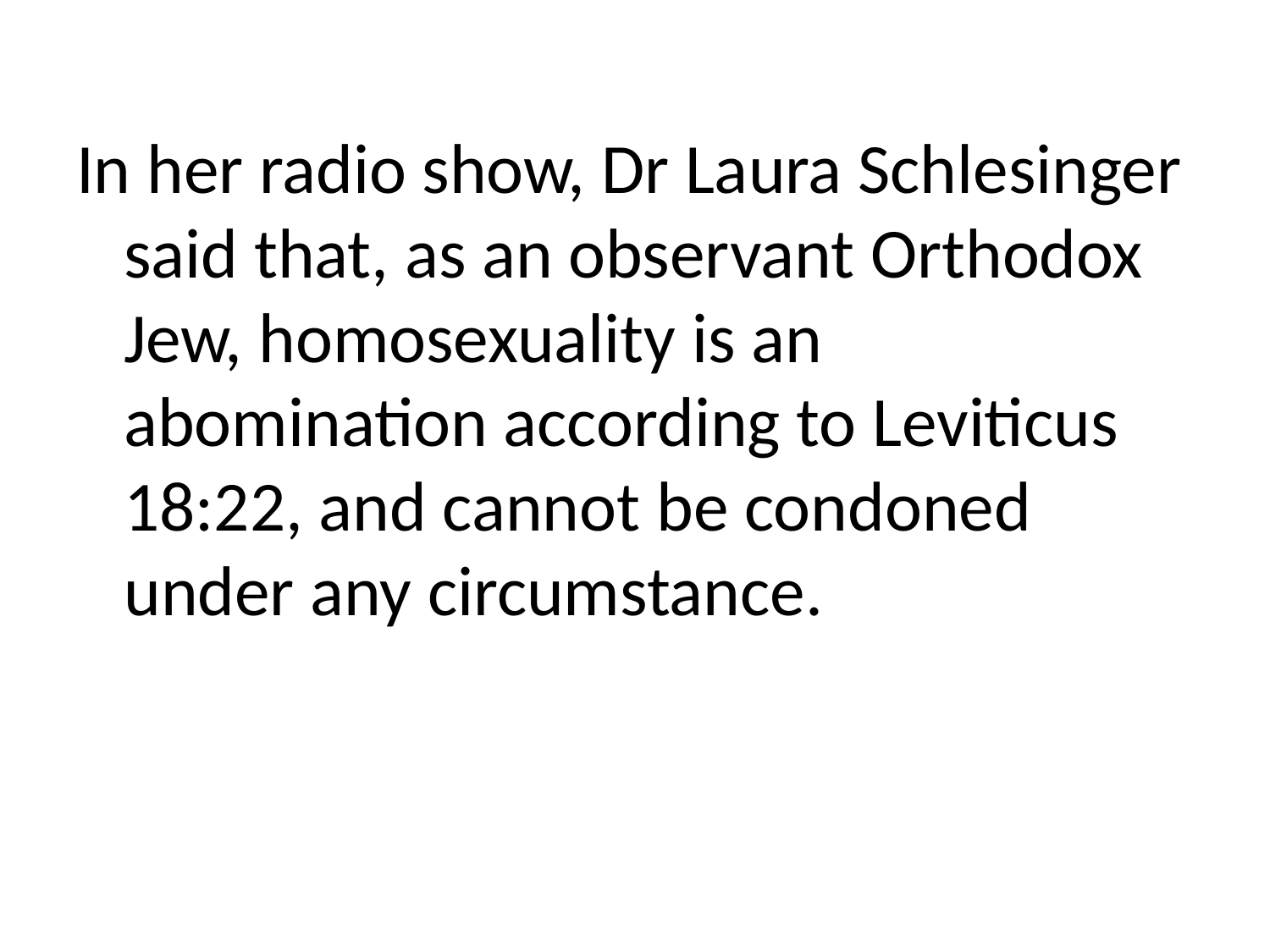

In her radio show, Dr Laura Schlesinger said that, as an observant Orthodox Jew, homosexuality is an abomination according to Leviticus 18:22, and cannot be condoned under any circumstance.